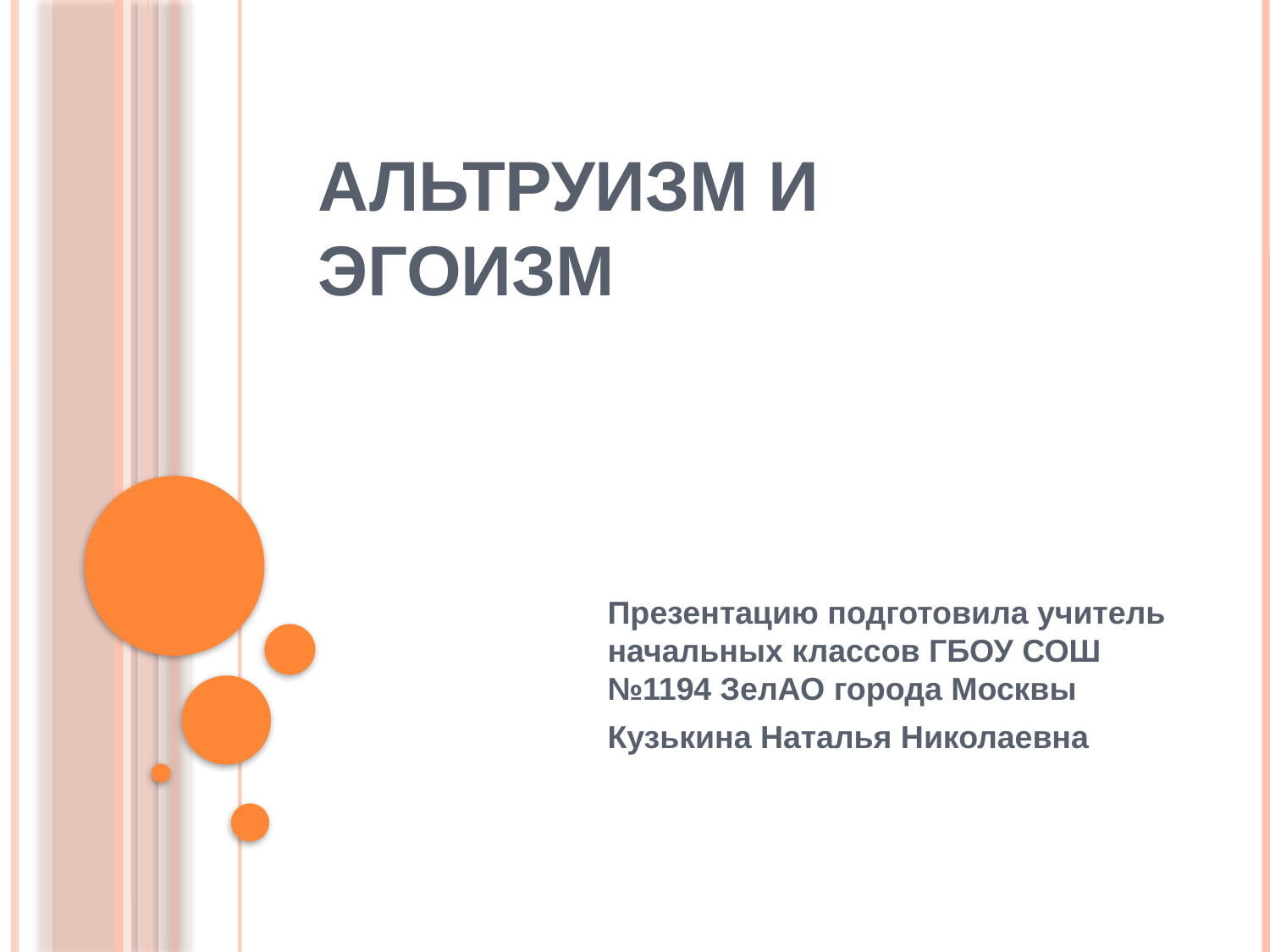

# Альтруизм и эгоизм
Презентацию подготовила учитель начальных классов ГБОУ СОШ №1194 ЗелАО города Москвы
Кузькина Наталья Николаевна